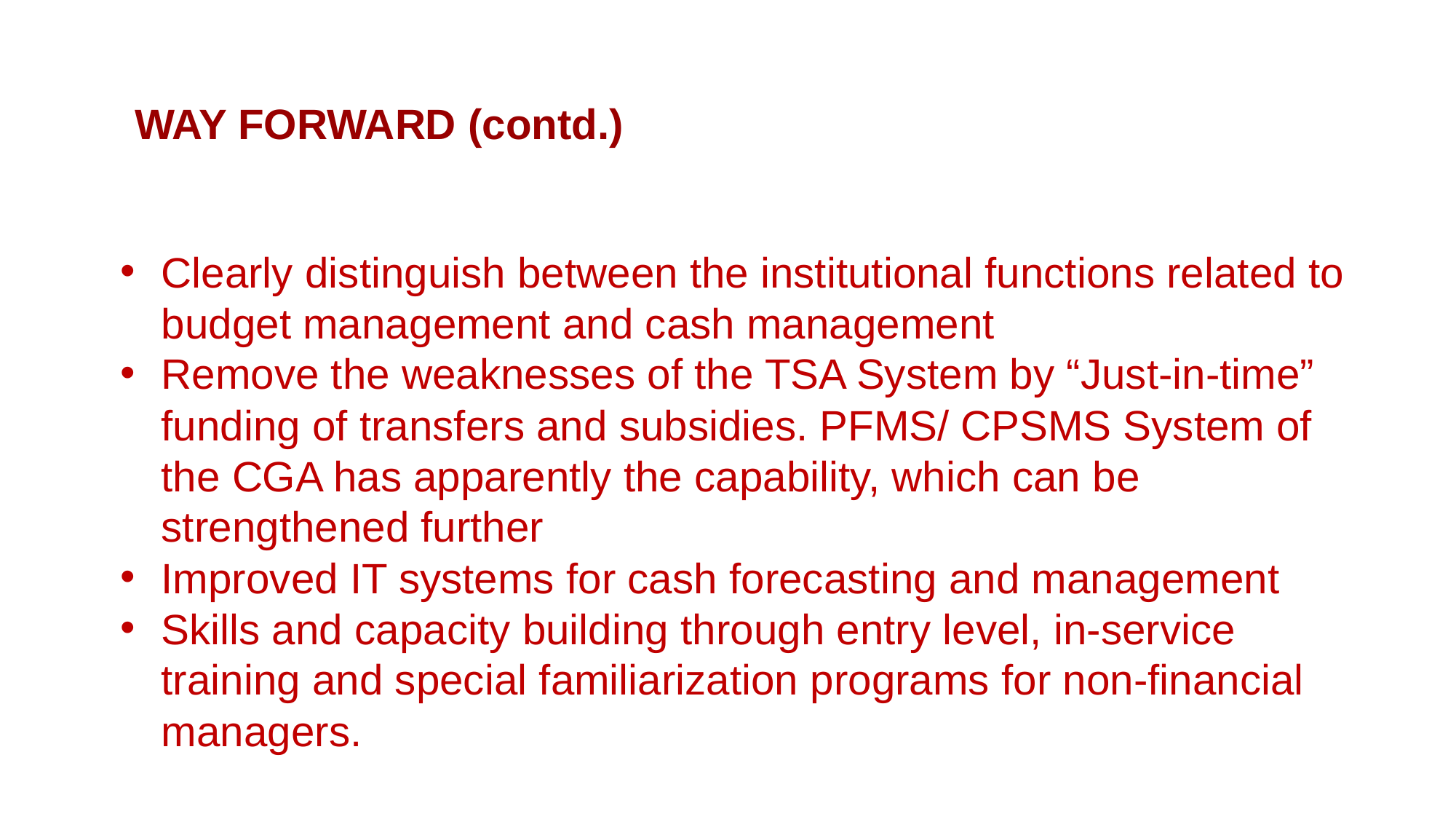

# WAY FORWARD (contd.)

Clearly distinguish between the institutional functions related to budget management and cash management
Remove the weaknesses of the TSA System by “Just-in-time” funding of transfers and subsidies. PFMS/ CPSMS System of the CGA has apparently the capability, which can be strengthened further
Improved IT systems for cash forecasting and management
Skills and capacity building through entry level, in-service training and special familiarization programs for non-financial managers.